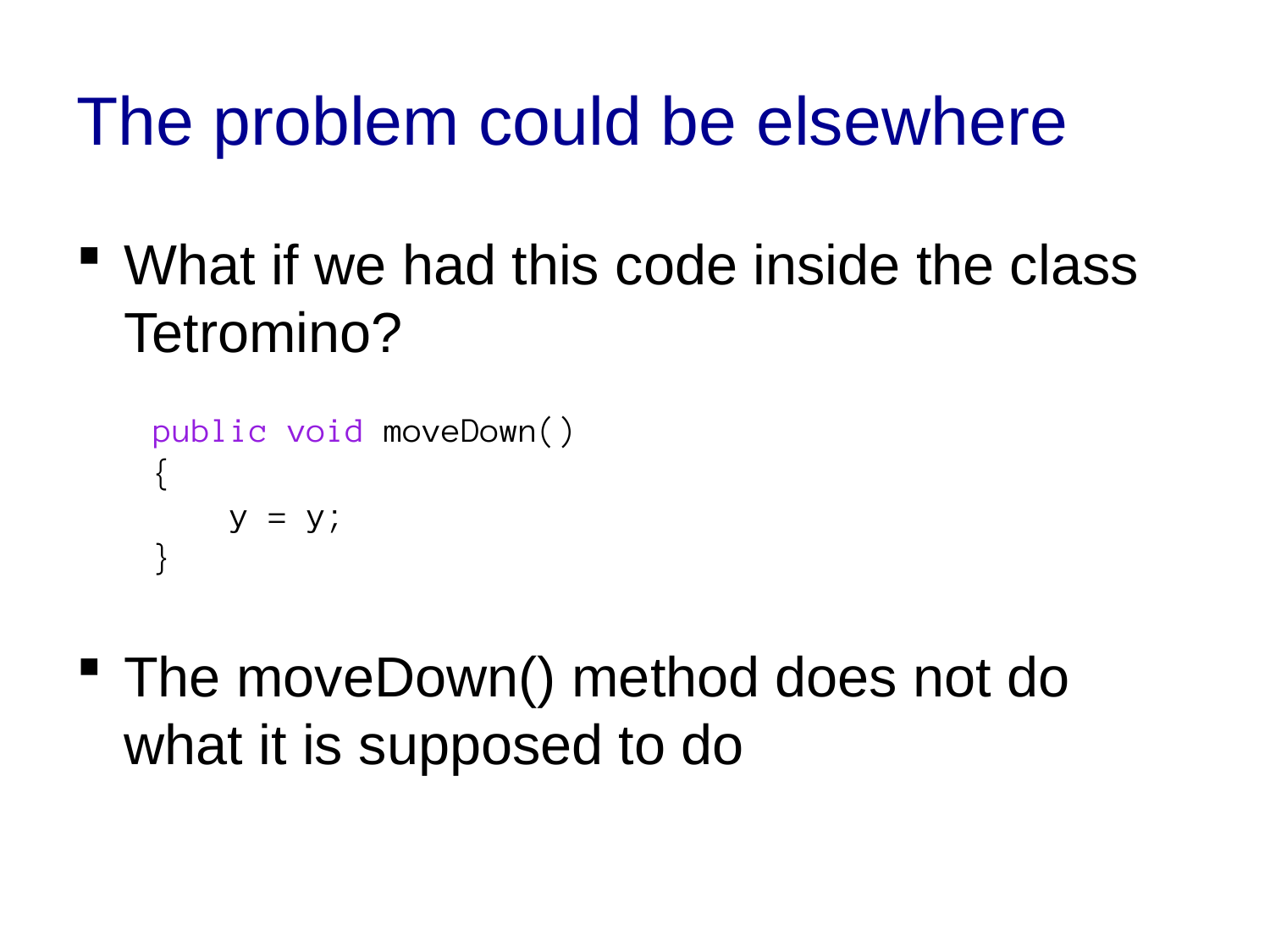

# The problem could be elsewhere
What if we had this code inside the class Tetromino?

    public void moveDown()
    {
        y = y;
    }

The moveDown() method does not do what it is supposed to do